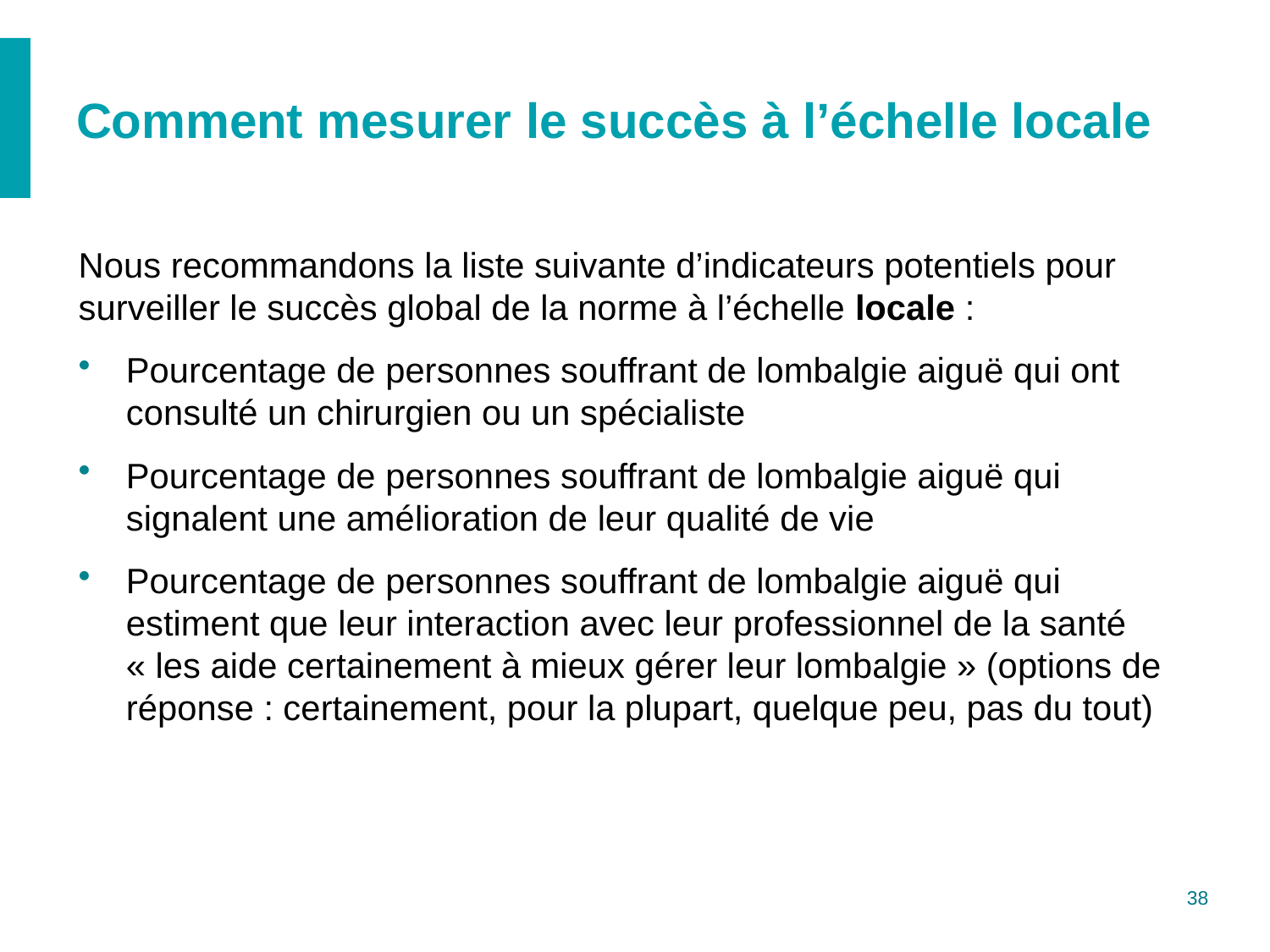

# Comment mesurer le succès à l’échelle locale
Nous recommandons la liste suivante d’indicateurs potentiels pour surveiller le succès global de la norme à l’échelle locale :
Pourcentage de personnes souffrant de lombalgie aiguë qui ont consulté un chirurgien ou un spécialiste
Pourcentage de personnes souffrant de lombalgie aiguë qui signalent une amélioration de leur qualité de vie
Pourcentage de personnes souffrant de lombalgie aiguë qui estiment que leur interaction avec leur professionnel de la santé « les aide certainement à mieux gérer leur lombalgie » (options de réponse : certainement, pour la plupart, quelque peu, pas du tout)